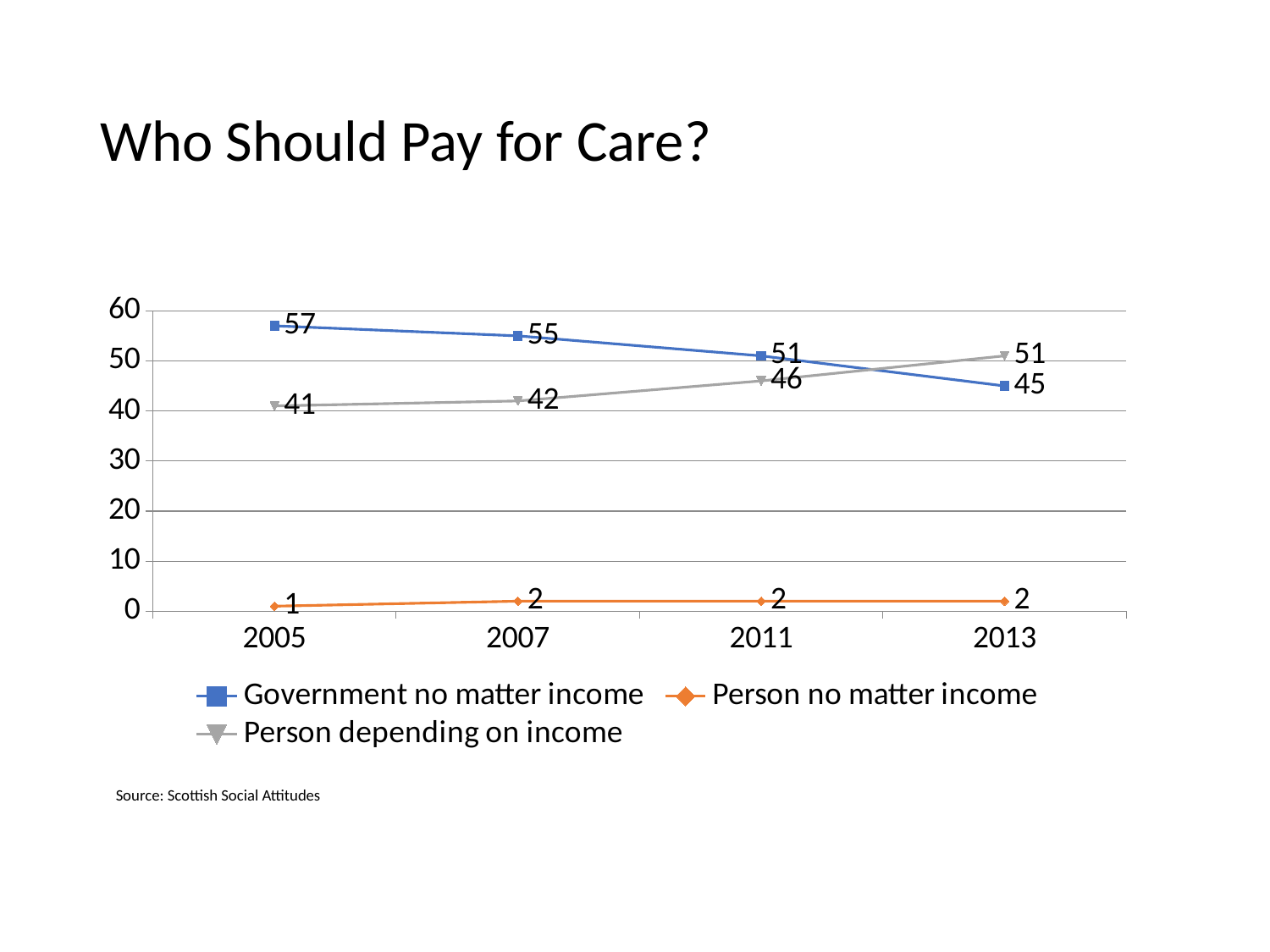

# Who Should Pay for Care?

### Chart

| Category | Government no matter income | Person no matter income | Person depending on income |
|---|---|---|---|
| 2005 | 57.0 | 1.0 | 41.0 |
| 2007 | 55.0 | 2.0 | 42.0 |
| 2011 | 51.0 | 2.0 | 46.0 |
| 2013 | 45.0 | 2.0 | 51.0 |
Source: Scottish Social Attitudes